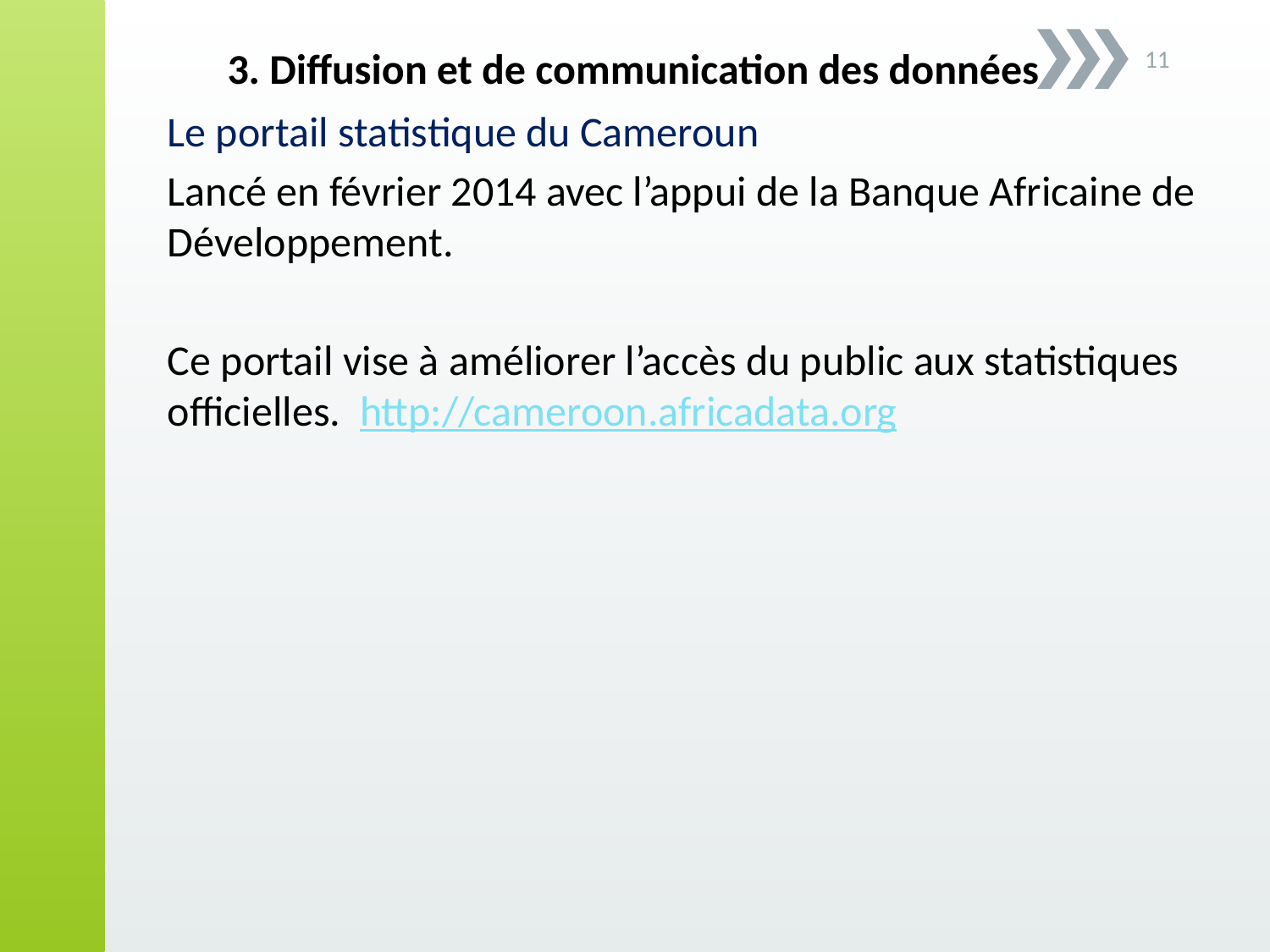

11
3. Diffusion et de communication des données
Le portail statistique du Cameroun
Lancé en février 2014 avec l’appui de la Banque Africaine de Développement.

Ce portail vise à améliorer l’accès du public aux statistiques officielles.  http://cameroon.africadata.org